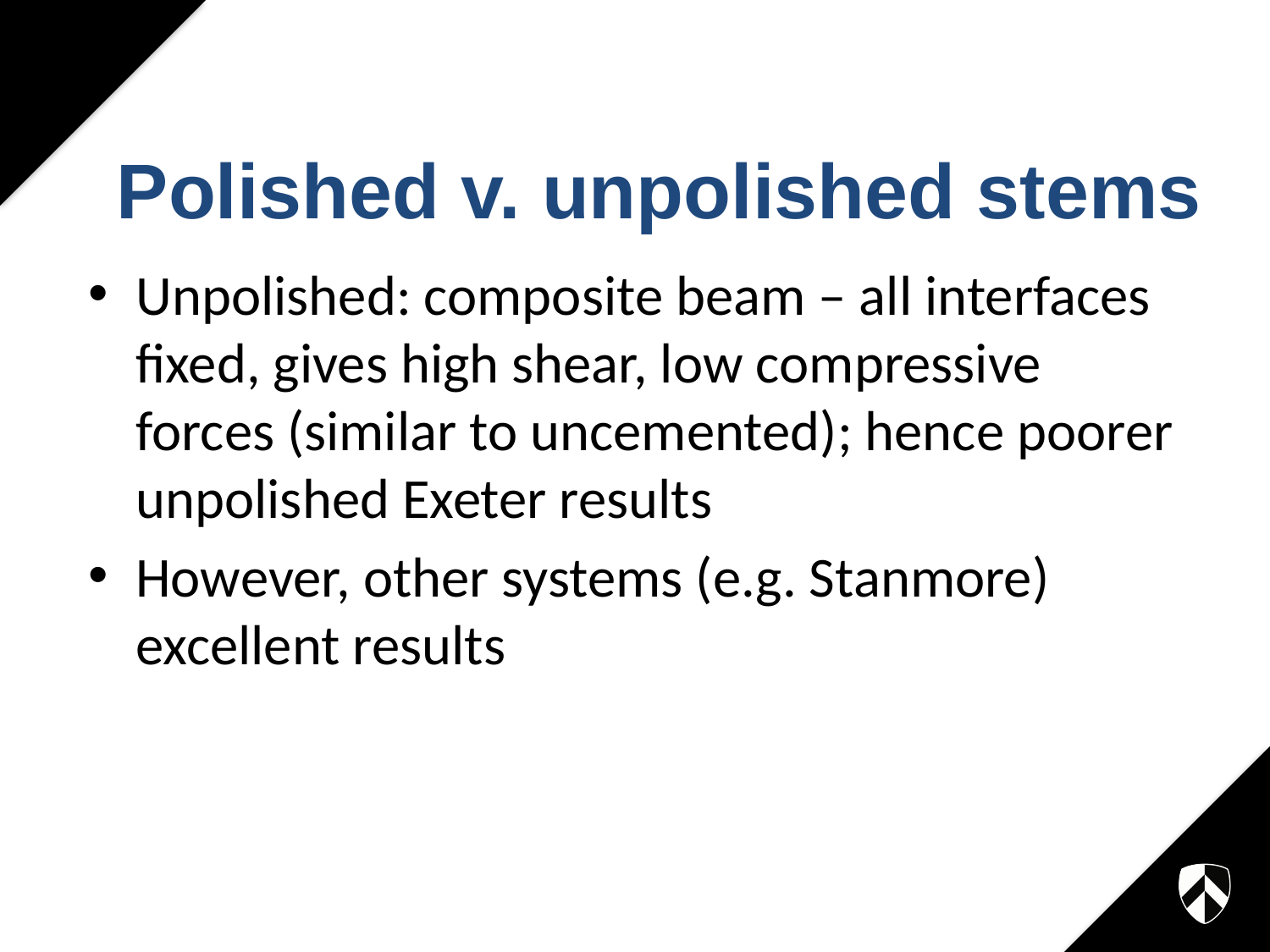

# Polished v. unpolished stems
Unpolished: composite beam – all interfaces fixed, gives high shear, low compressive forces (similar to uncemented); hence poorer unpolished Exeter results
However, other systems (e.g. Stanmore) excellent results